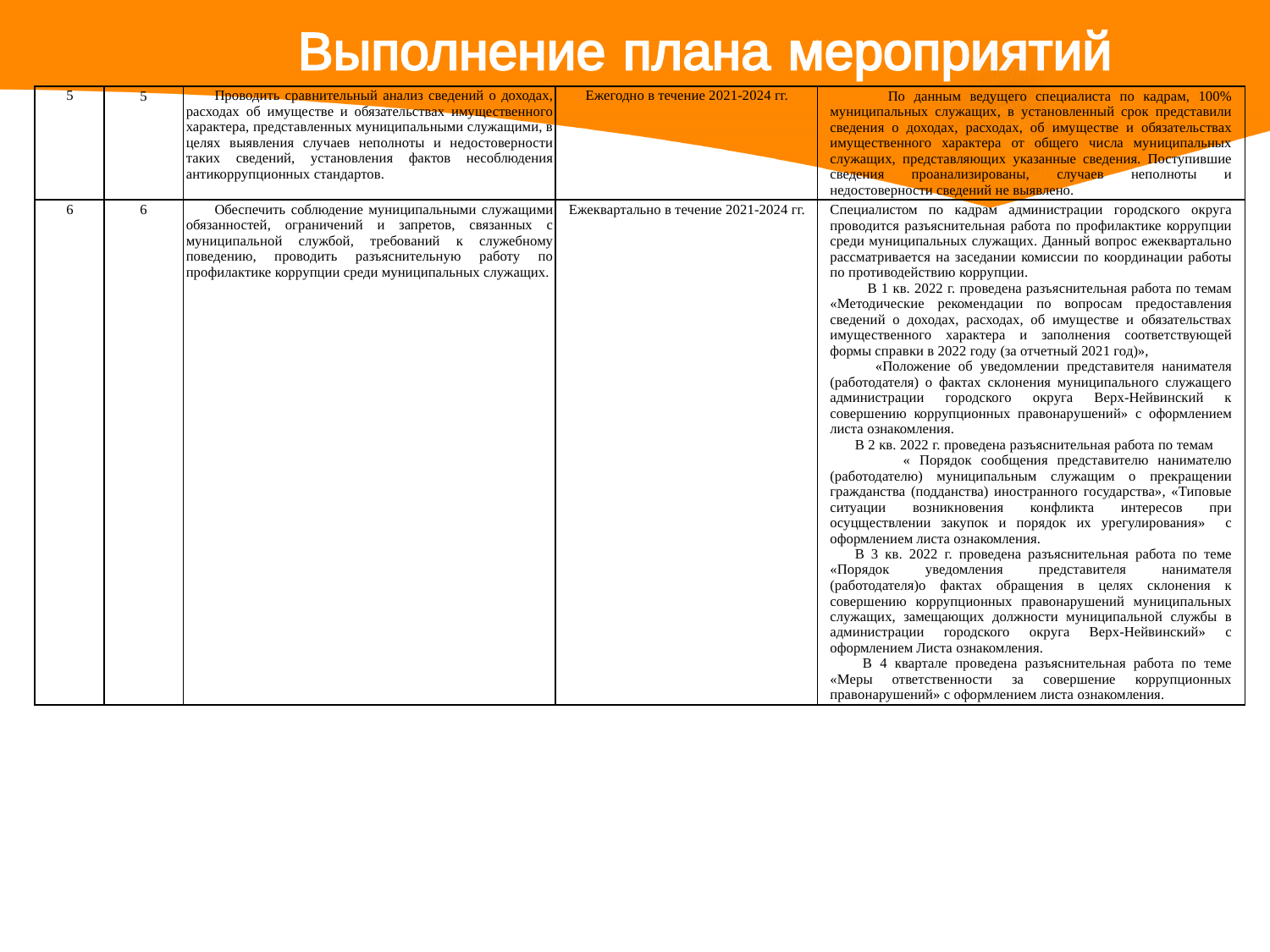

# Выполнение плана мероприятий
| 5 | 5 | Проводить сравнительный анализ сведений о доходах, расходах об имуществе и обязательствах имущественного характера, представленных муниципальными служащими, в целях выявления случаев неполноты и недостоверности таких сведений, установления фактов несоблюдения антикоррупционных стандартов. | Ежегодно в течение 2021-2024 гг. | По данным ведущего специалиста по кадрам, 100% муниципальных служащих, в установленный срок представили сведения о доходах, расходах, об имуществе и обязательствах имущественного характера от общего числа муниципальных служащих, представляющих указанные сведения. Поступившие сведения проанализированы, случаев неполноты и недостоверности сведений не выявлено. |
| --- | --- | --- | --- | --- |
| 6 | 6 | Обеспечить соблюдение муниципальными служащими обязанностей, ограничений и запретов, связанных с муниципальной службой, требований к служебному поведению, проводить разъяснительную работу по профилактике коррупции среди муниципальных служащих. | Ежеквартально в течение 2021-2024 гг. | Специалистом по кадрам администрации городского округа проводится разъяснительная работа по профилактике коррупции среди муниципальных служащих. Данный вопрос ежеквартально рассматривается на заседании комиссии по координации работы по противодействию коррупции. В 1 кв. 2022 г. проведена разъяснительная работа по темам «Методические рекомендации по вопросам предоставления сведений о доходах, расходах, об имуществе и обязательствах имущественного характера и заполнения соответствующей формы справки в 2022 году (за отчетный 2021 год)», «Положение об уведомлении представителя нанимателя (работодателя) о фактах склонения муниципального служащего администрации городского округа Верх-Нейвинский к совершению коррупционных правонарушений» с оформлением листа ознакомления. В 2 кв. 2022 г. проведена разъяснительная работа по темам « Порядок сообщения представителю нанимателю (работодателю) муниципальным служащим о прекращении гражданства (подданства) иностранного государства», «Типовые ситуации возникновения конфликта интересов при осуцществлении закупок и порядок их урегулирования» с оформлением листа ознакомления. В 3 кв. 2022 г. проведена разъяснительная работа по теме «Порядок уведомления представителя нанимателя (работодателя)о фактах обращения в целях склонения к совершению коррупционных правонарушений муниципальных служащих, замещающих должности муниципальной службы в администрации городского округа Верх-Нейвинский» с оформлением Листа ознакомления. В 4 квартале проведена разъяснительная работа по теме «Меры ответственности за совершение коррупционных правонарушений» с оформлением листа ознакомления. |
|  |  |  |  |  |  |
| --- | --- | --- | --- | --- | --- |
|  |  |  |  |  |  |
|  |  |  |  |  |  |